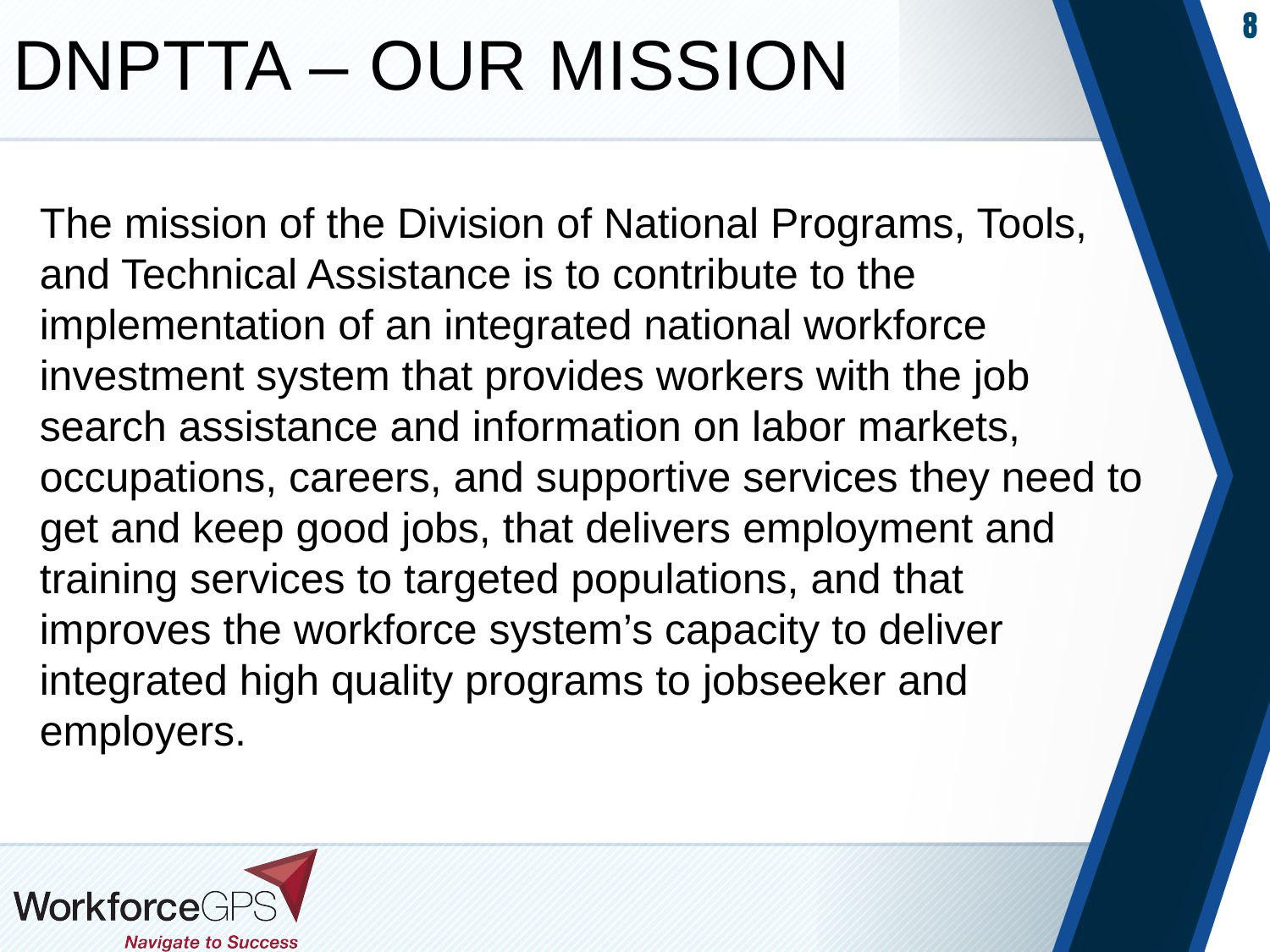

# DNPTTA – Our Mission

The mission of the Division of National Programs, Tools, and Technical Assistance is to contribute to the implementation of an integrated national workforce investment system that provides workers with the job search assistance and information on labor markets, occupations, careers, and supportive services they need to get and keep good jobs, that delivers employment and training services to targeted populations, and that improves the workforce system’s capacity to deliver integrated high quality programs to jobseeker and employers.